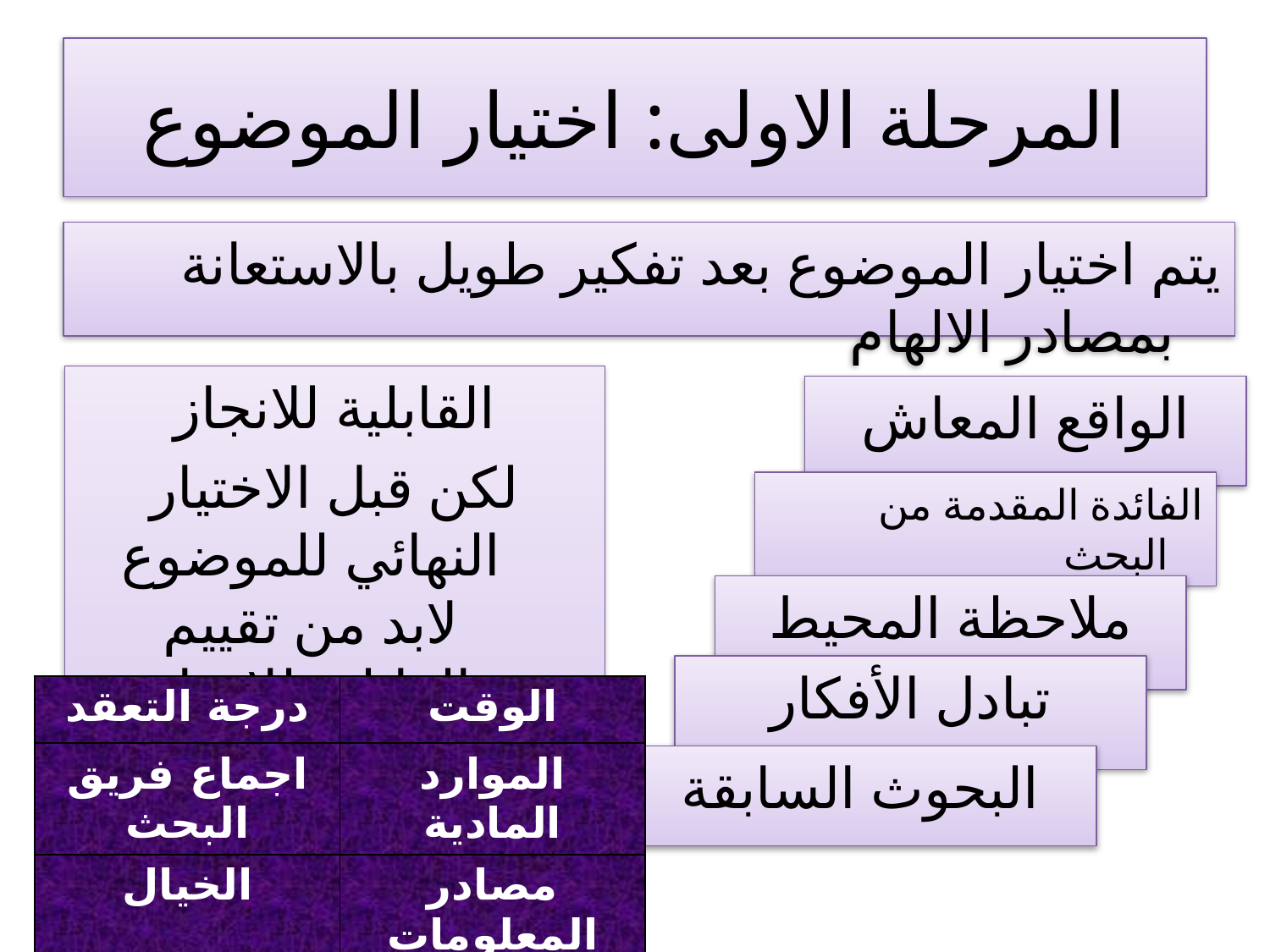

# المرحلة الاولى: اختيار الموضوع
يتم اختيار الموضوع بعد تفكير طويل بالاستعانة بمصادر الالهام
القابلية للانجاز
لكن قبل الاختيار النهائي للموضوع لابد من تقييم القابلية للانجاز
الواقع المعاش
الفائدة المقدمة من البحث
ملاحظة المحيط
تبادل الأفكار
| درجة التعقد | الوقت |
| --- | --- |
| اجماع فريق البحث | الموارد المادية |
| الخيال | مصادر المعلومات |
البحوث السابقة